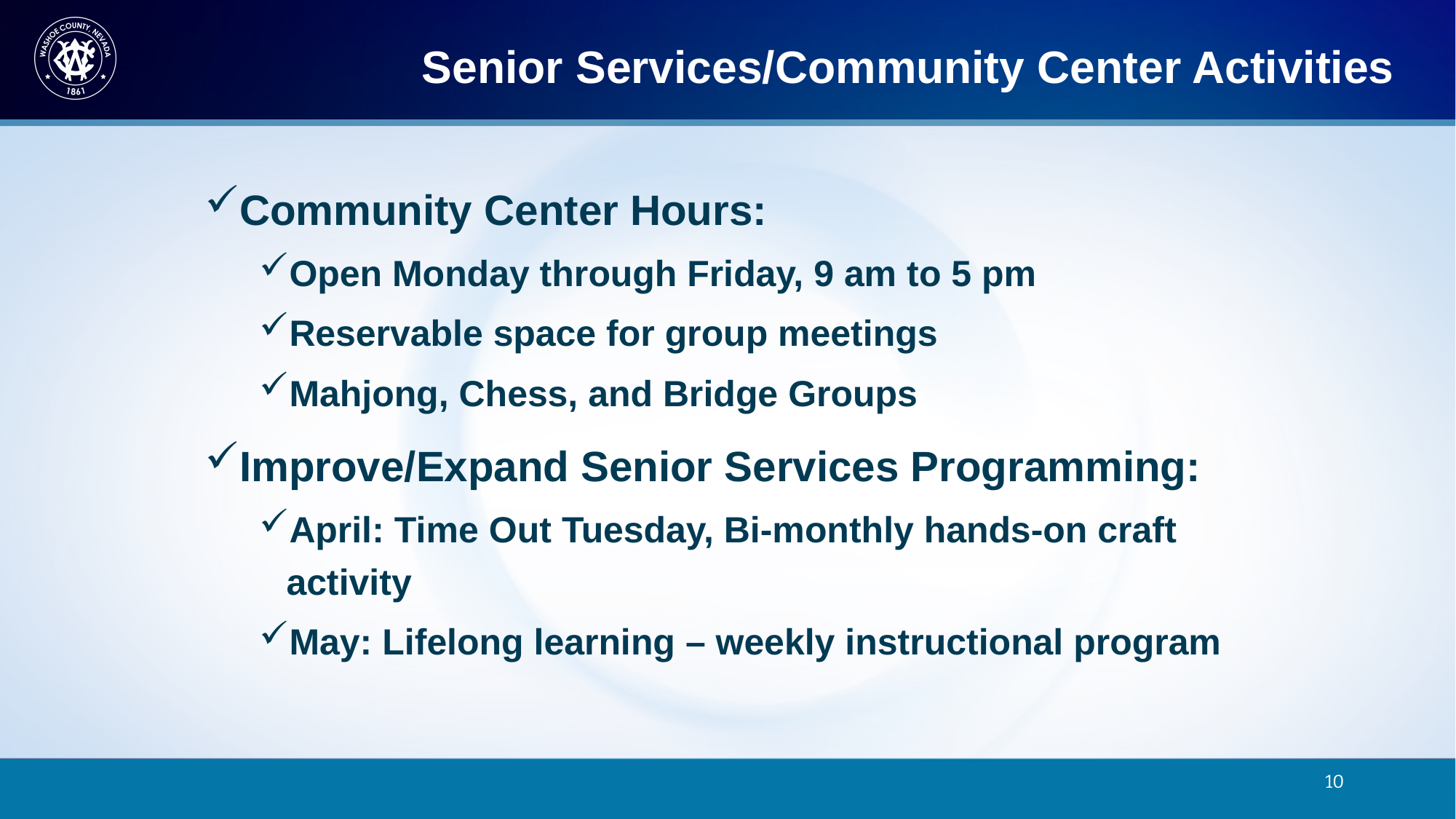

Senior Services/Community Center Activities
Community Center Hours:
Open Monday through Friday, 9 am to 5 pm
Reservable space for group meetings
Mahjong, Chess, and Bridge Groups
Improve/Expand Senior Services Programming:
April: Time Out Tuesday, Bi-monthly hands-on craft activity
May: Lifelong learning – weekly instructional program

10